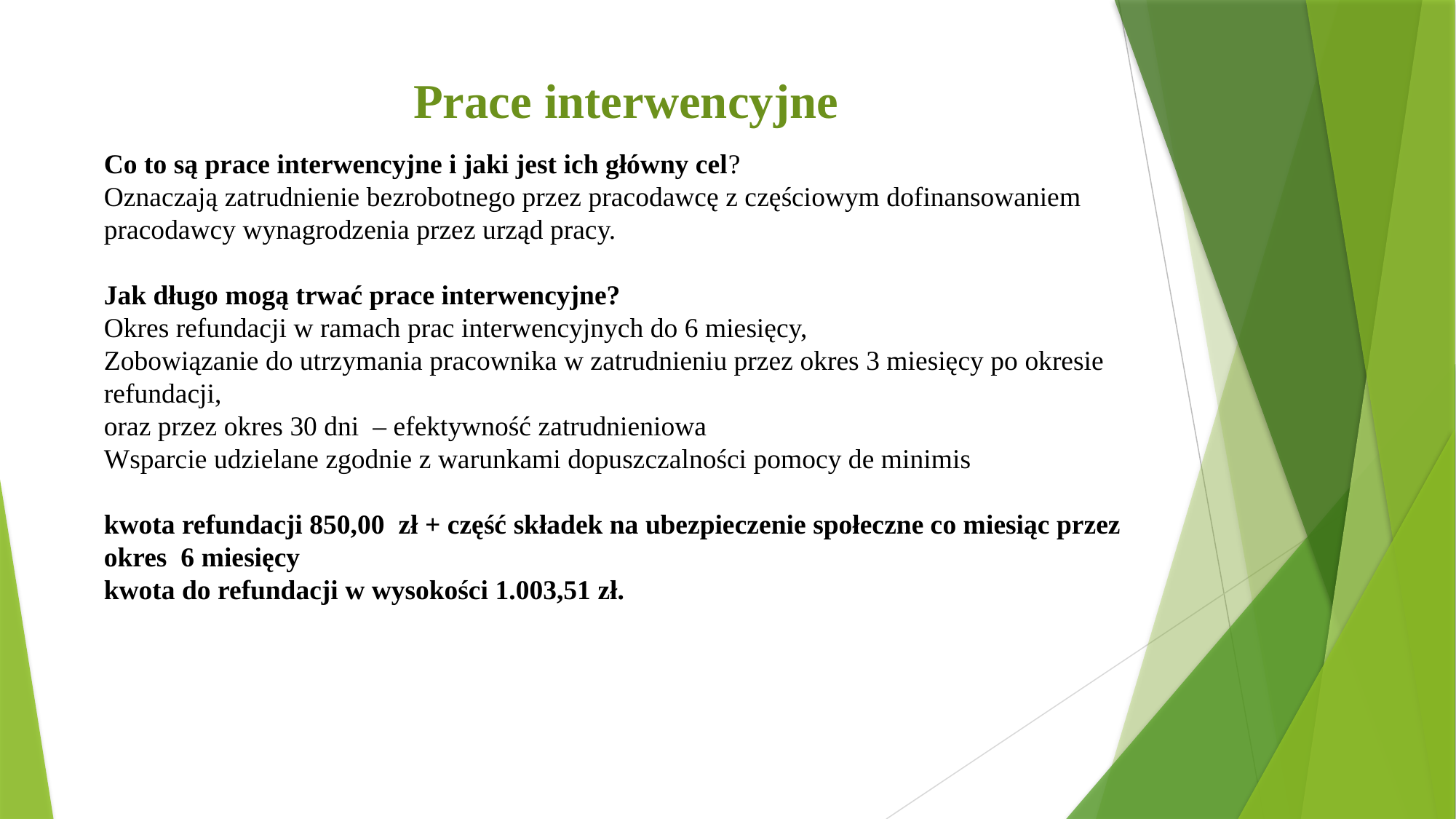

Prace interwencyjne
Co to są prace interwencyjne i jaki jest ich główny cel?
Oznaczają zatrudnienie bezrobotnego przez pracodawcę z częściowym dofinansowaniem pracodawcy wynagrodzenia przez urząd pracy.

Jak długo mogą trwać prace interwencyjne?
Okres refundacji w ramach prac interwencyjnych do 6 miesięcy,
Zobowiązanie do utrzymania pracownika w zatrudnieniu przez okres 3 miesięcy po okresie refundacji,
oraz przez okres 30 dni  – efektywność zatrudnieniowa
Wsparcie udzielane zgodnie z warunkami dopuszczalności pomocy de minimis

kwota refundacji 850,00  zł + część składek na ubezpieczenie społeczne co miesiąc przez okres  6 miesięcy
kwota do refundacji w wysokości 1.003,51 zł.